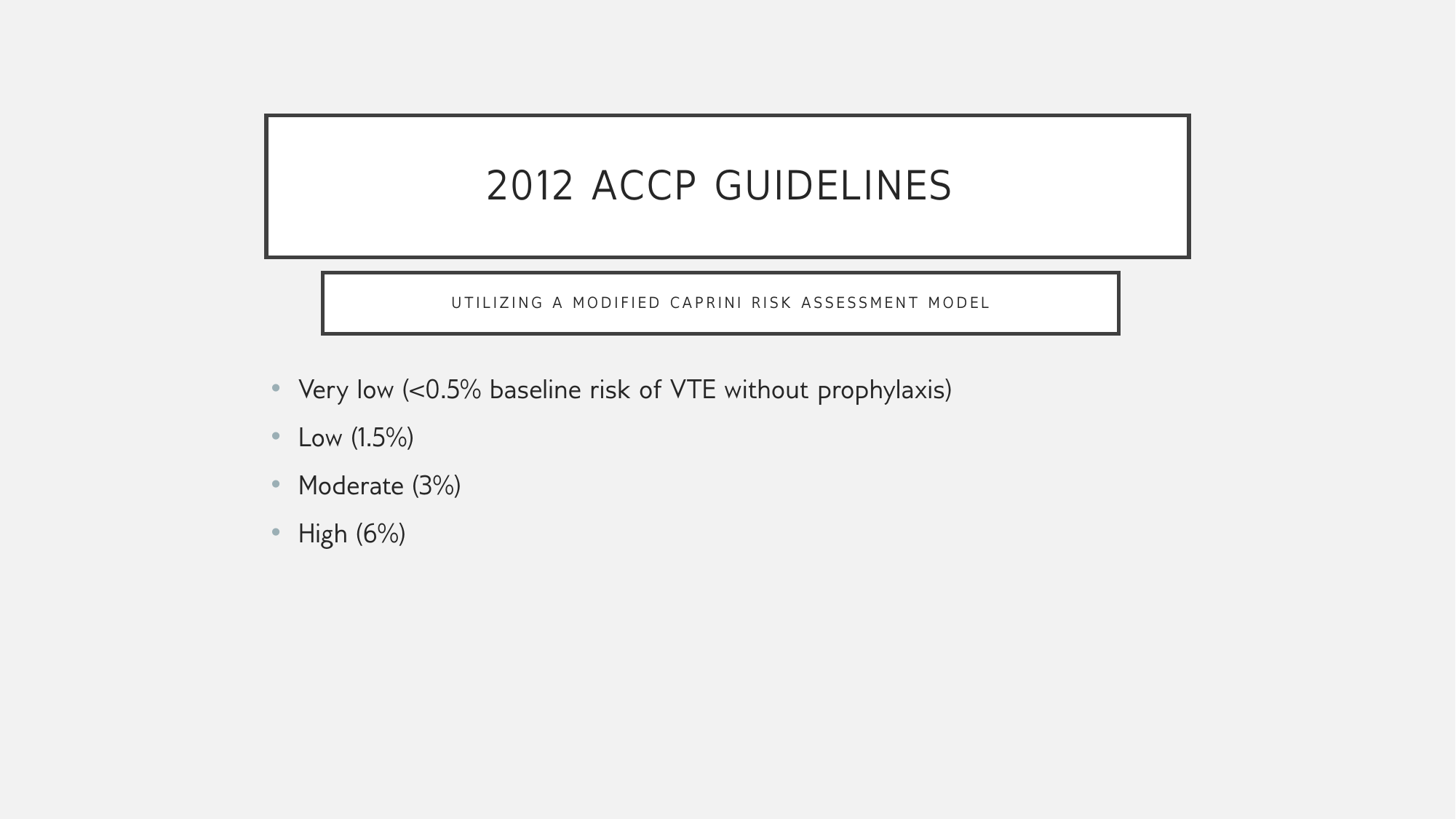

# 2012 ACCP Guidelines
Utilizing a Modified Caprini Risk Assessment Model
Very low (<0.5% baseline risk of VTE without prophylaxis)
Low (1.5%)
Moderate (3%)
High (6%)